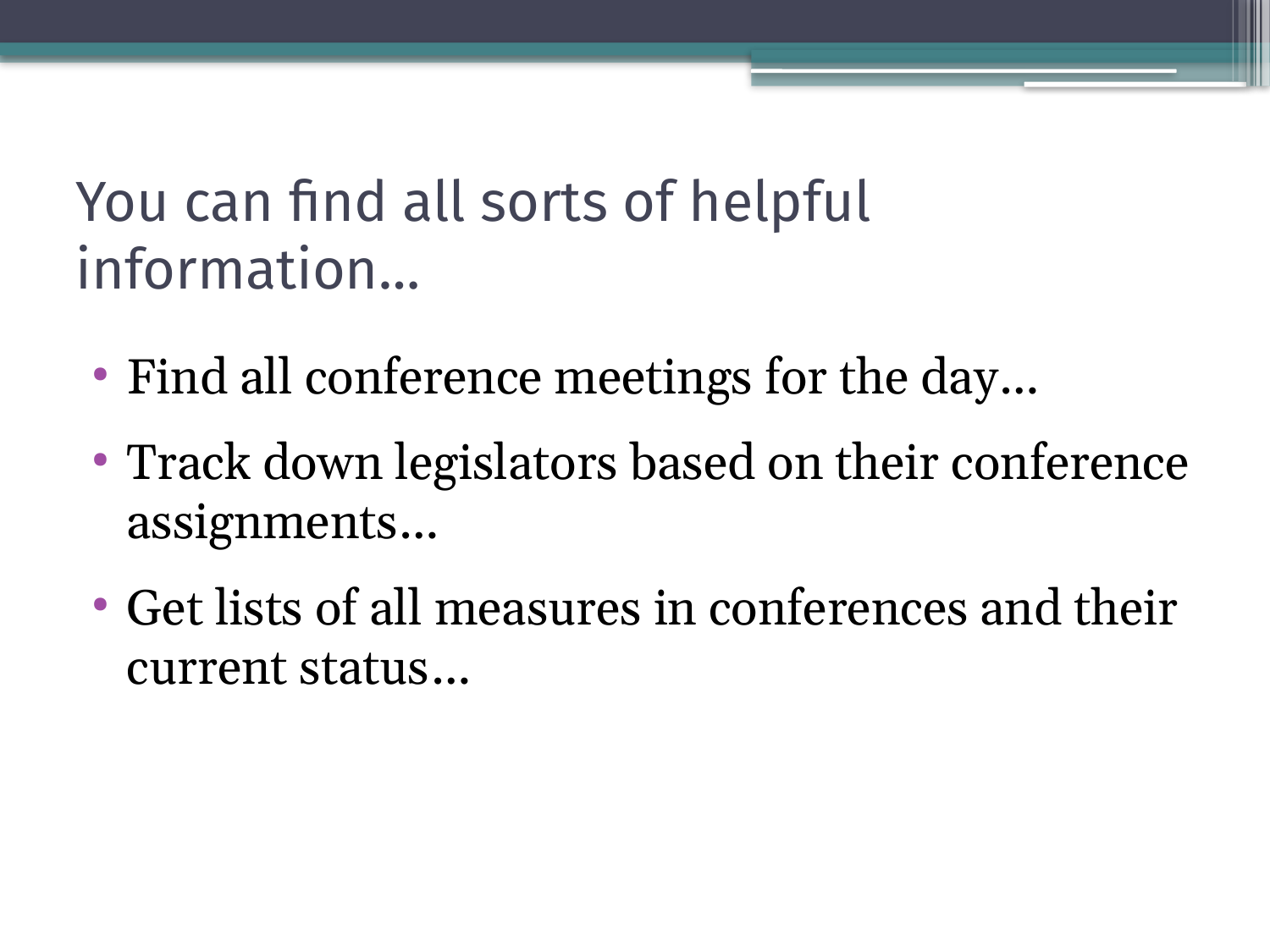

# You can find all sorts of helpful information…
Find all conference meetings for the day…
Track down legislators based on their conference assignments…
Get lists of all measures in conferences and their current status…